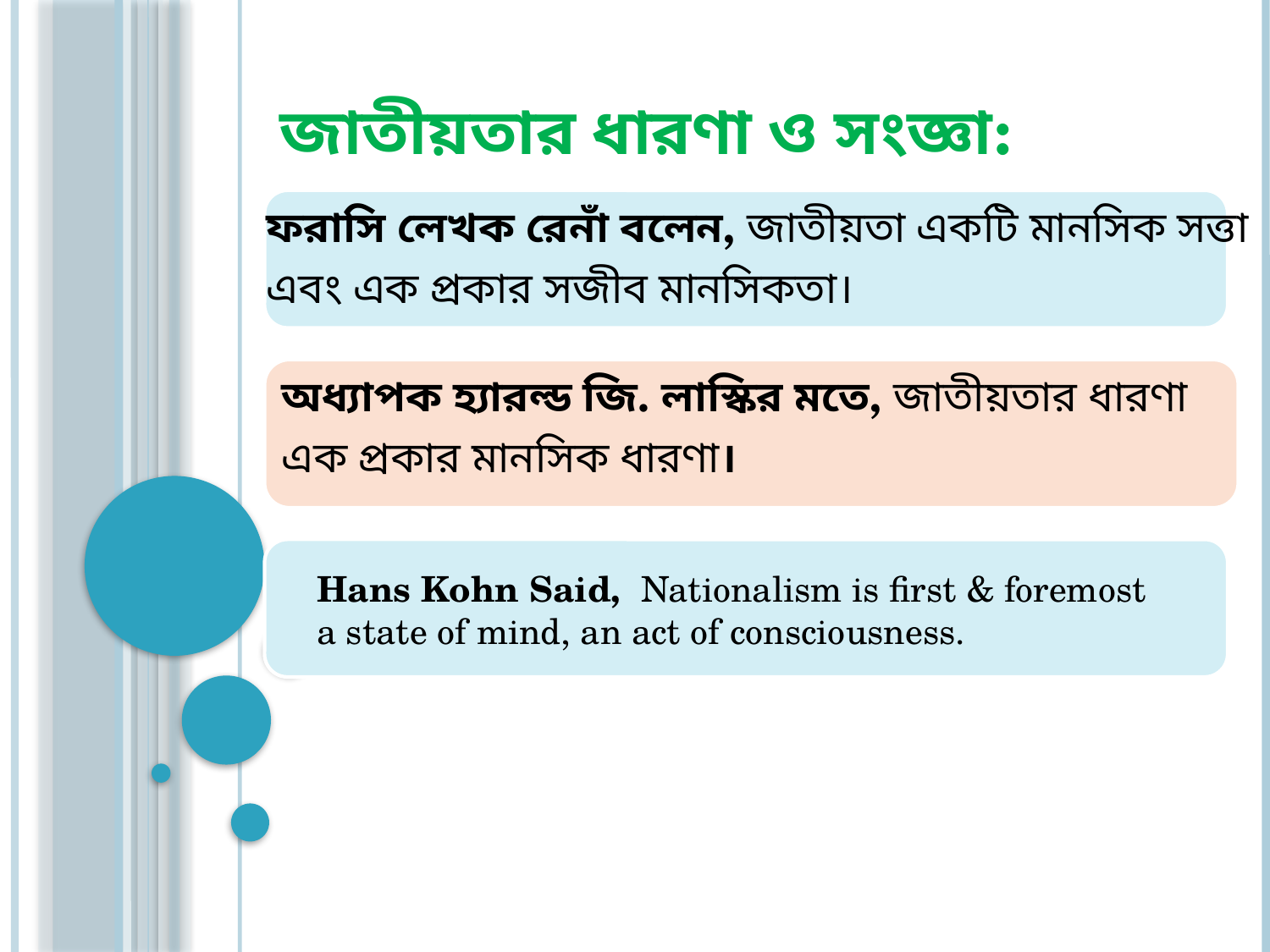

জাতীয়তার ধারণা ও সংজ্ঞা:
ফরাসি লেখক রেনাঁ বলেন, জাতীয়তা একটি মানসিক সত্তা
এবং এক প্রকার সজীব মানসিকতা।

অধ্যাপক হ্যারল্ড জি. লাস্কির মতে, জাতীয়তার ধারণা
এক প্রকার মানসিক ধারণা।

Hans Kohn Said,  Nationalism is first & foremost
a state of mind, an act of consciousness.